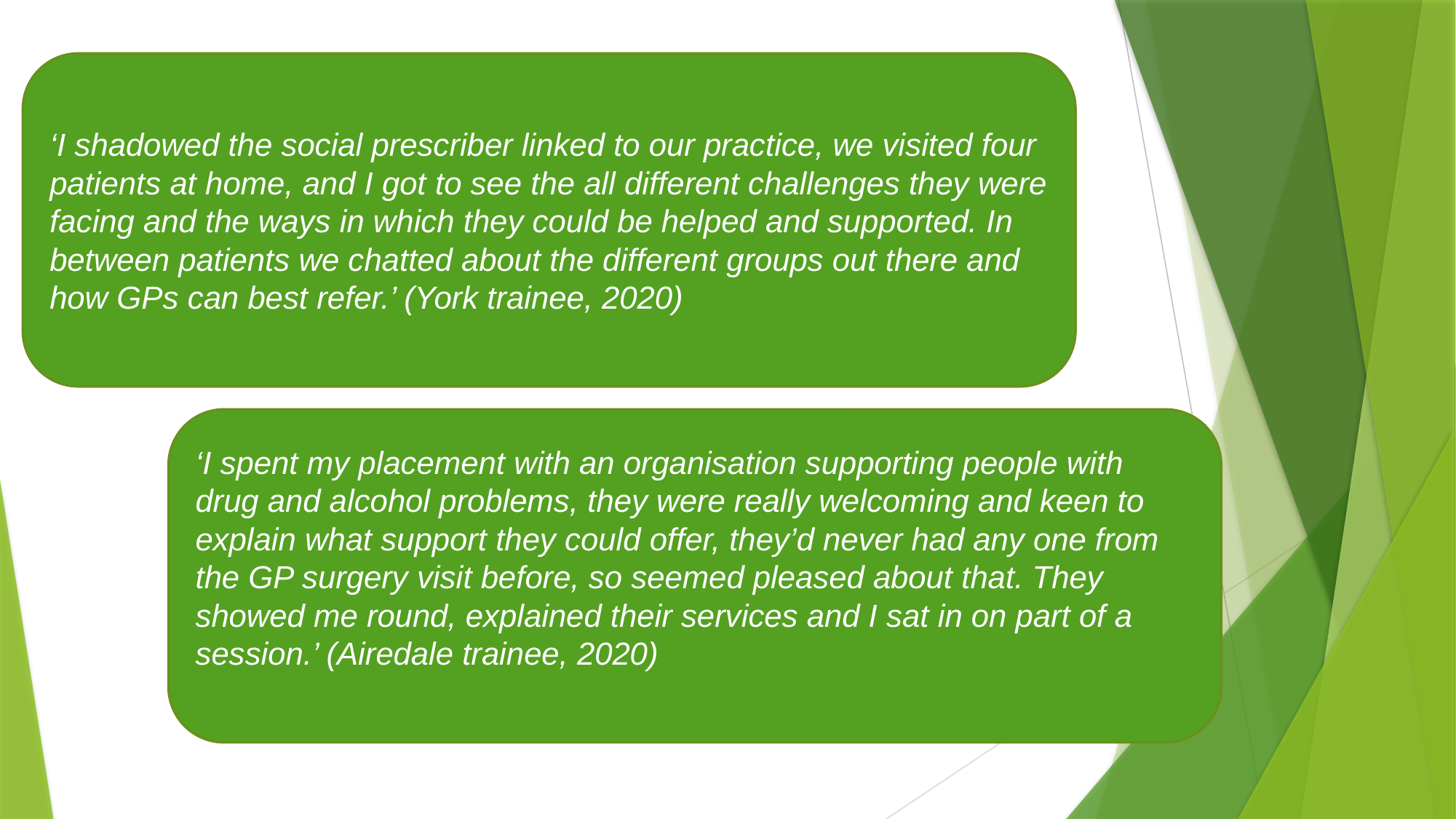

‘I shadowed the social prescriber linked to our practice, we visited four patients at home, and I got to see the all different challenges they were facing and the ways in which they could be helped and supported. In between patients we chatted about the different groups out there and how GPs can best refer.’ (York trainee, 2020)

‘I spent my placement with an organisation supporting people with drug and alcohol problems, they were really welcoming and keen to explain what support they could offer, they’d never had any one from the GP surgery visit before, so seemed pleased about that. They showed me round, explained their services and I sat in on part of a session.’ (Airedale trainee, 2020)